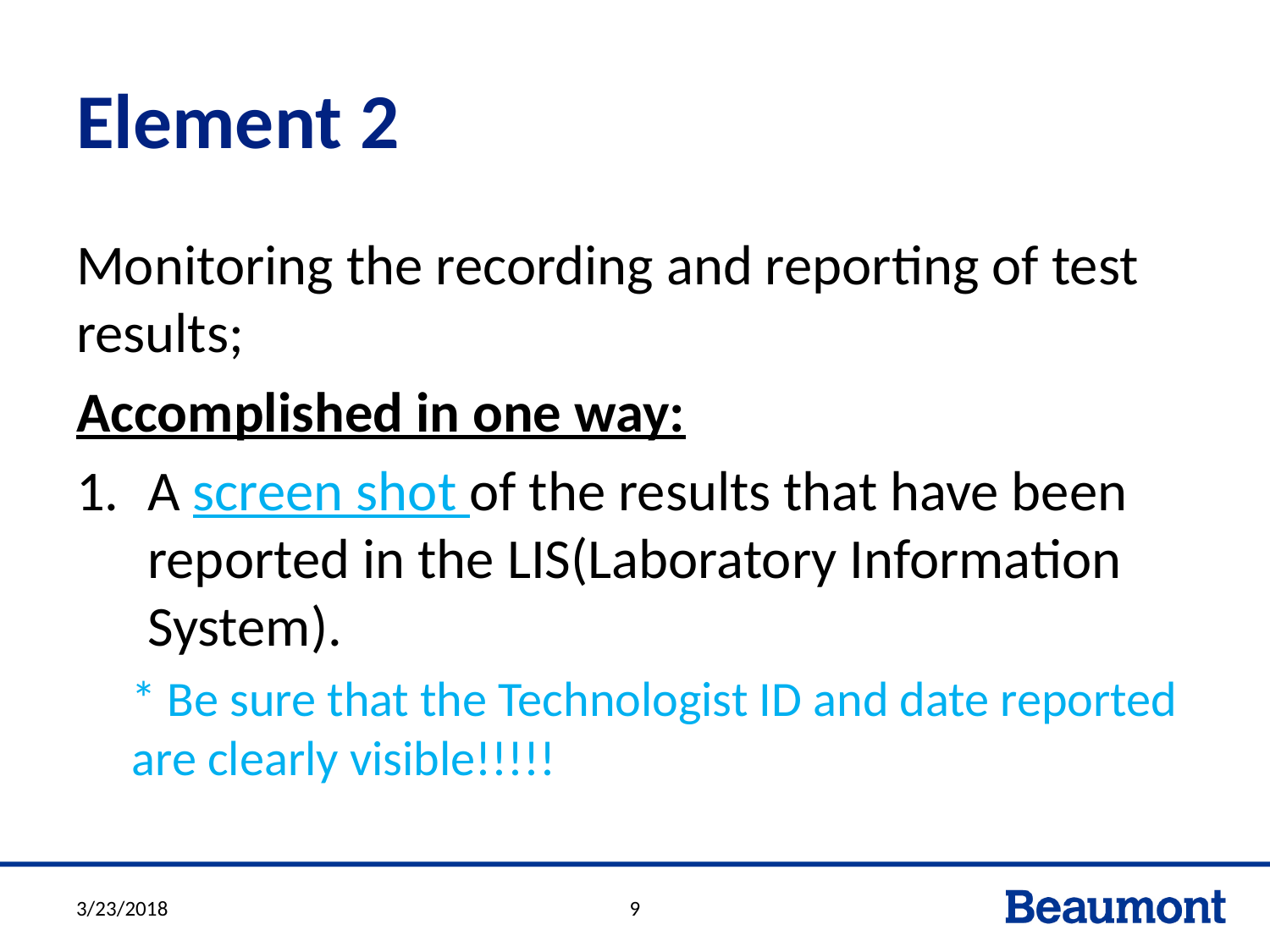

# Element 2
Monitoring the recording and reporting of test results;
Accomplished in one way:
A screen shot of the results that have been reported in the LIS(Laboratory Information System).
* Be sure that the Technologist ID and date reported are clearly visible!!!!!

3/23/2018
9